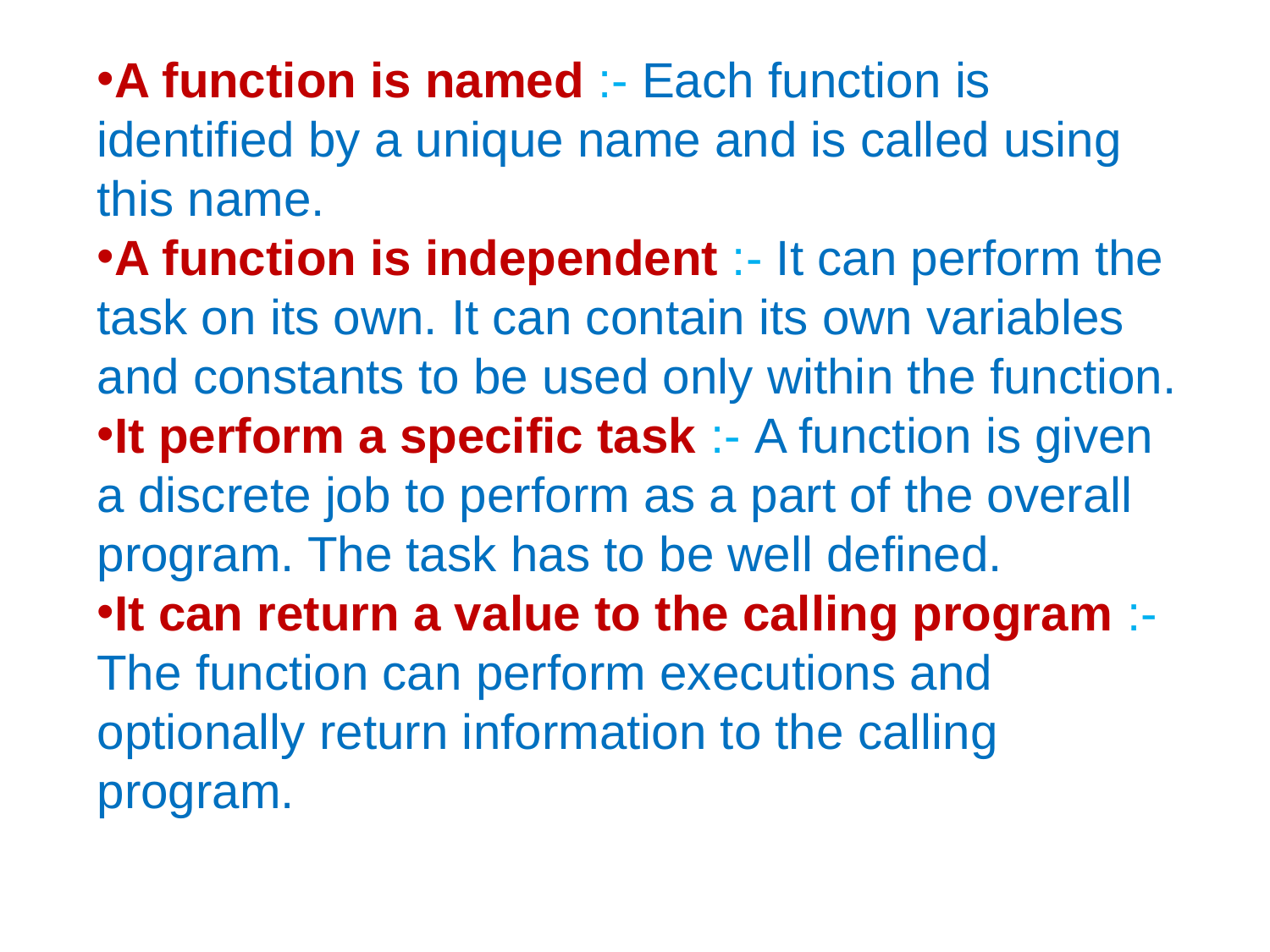

A function is named :- Each function is identified by a unique name and is called using this name.
A function is independent :- It can perform the task on its own. It can contain its own variables and constants to be used only within the function.
It perform a specific task :- A function is given a discrete job to perform as a part of the overall program. The task has to be well defined.
It can return a value to the calling program :-The function can perform executions and optionally return information to the calling program.